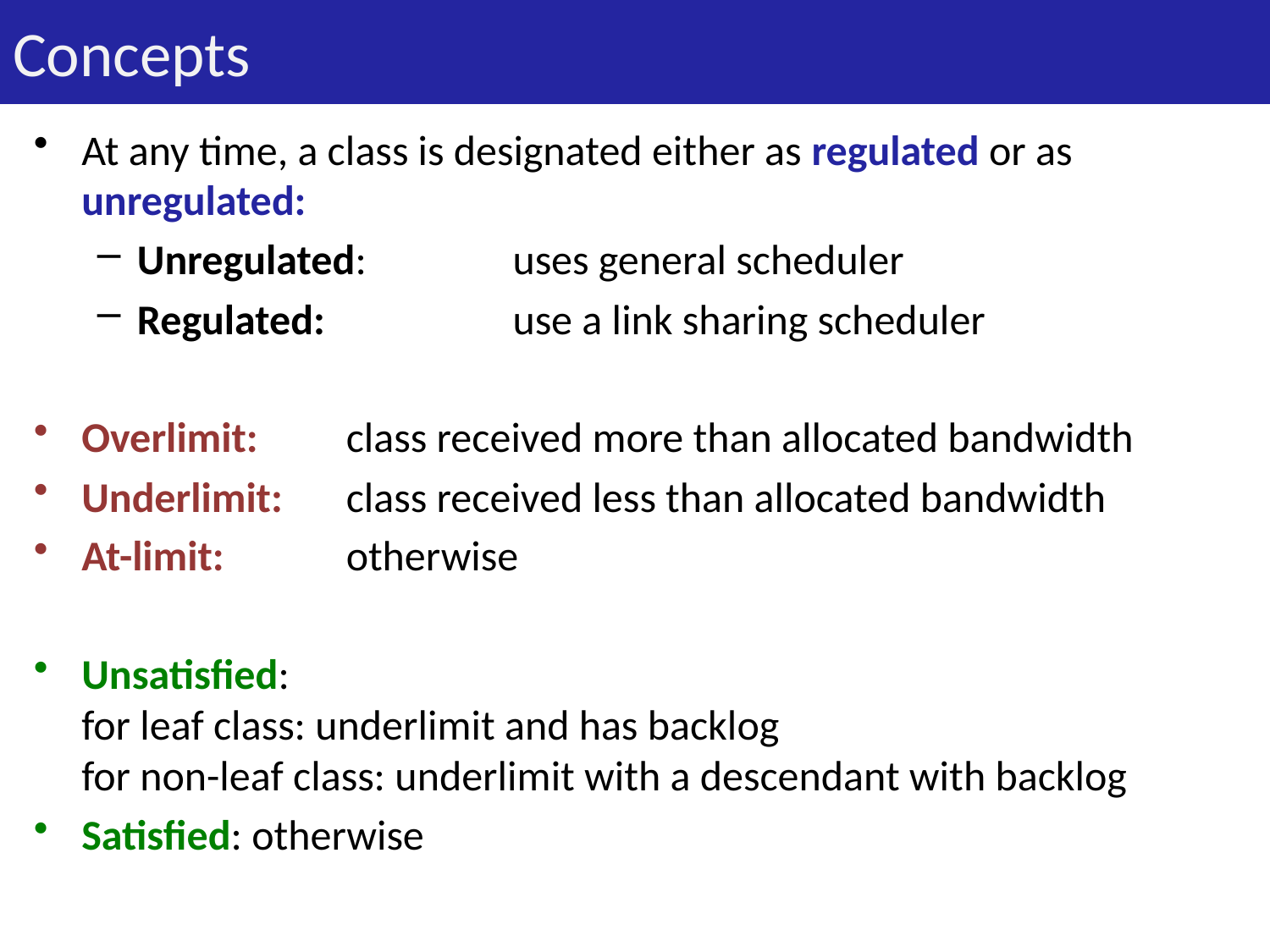

# Concepts
At any time, a class is designated either as regulated or as unregulated:
Unregulated: 	uses general scheduler
Regulated: 	use a link sharing scheduler

Overlimit: 	class received more than allocated bandwidth
Underlimit:	class received less than allocated bandwidth
At-limit: 	otherwise

Unsatisfied:
for leaf class: underlimit and has backlog
for non-leaf class: underlimit with a descendant with backlog
Satisfied: otherwise